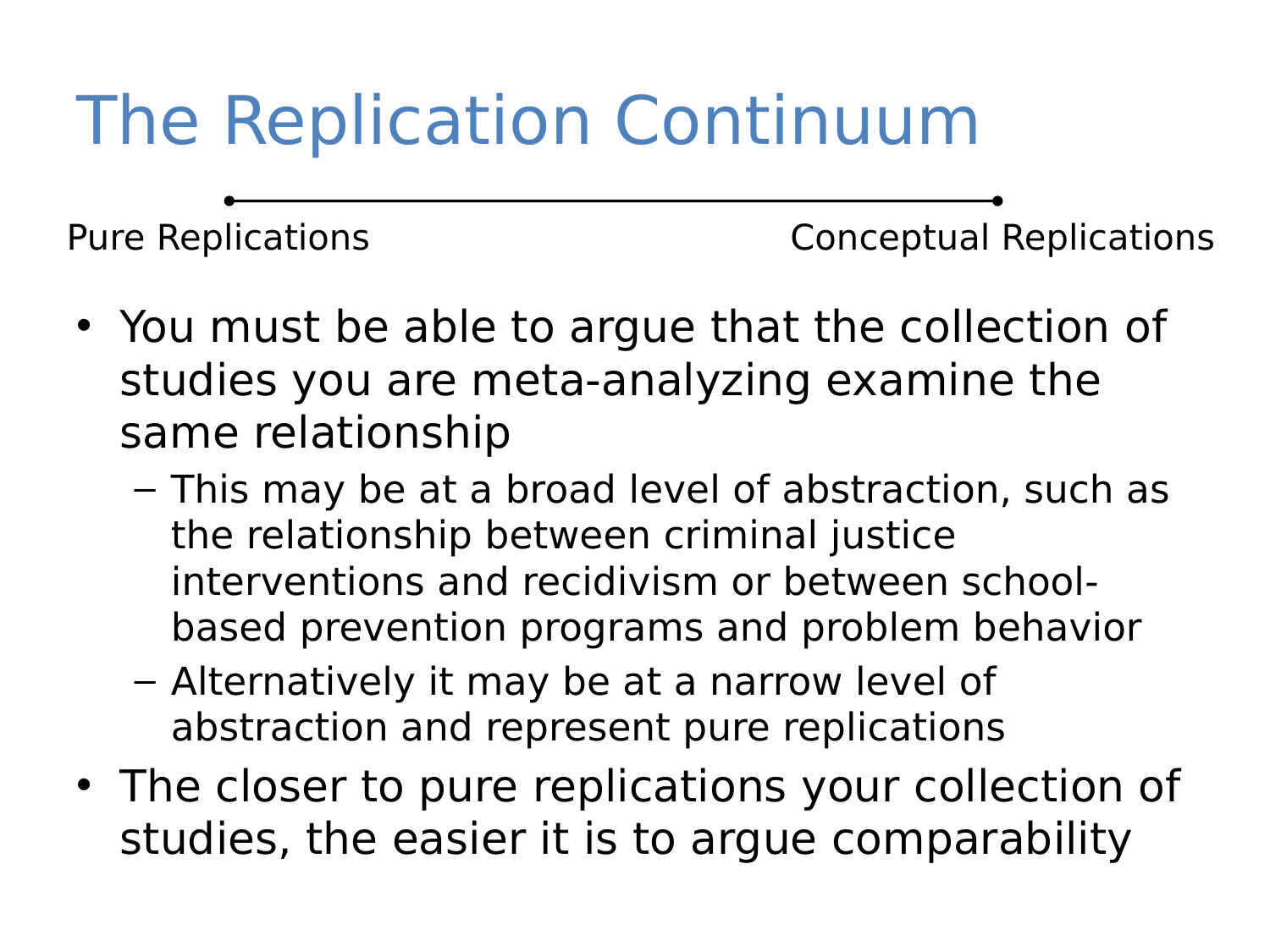

# The Replication Continuum

Pure Replications
Conceptual Replications
You must be able to argue that the collection of studies you are meta-analyzing examine the same relationship
This may be at a broad level of abstraction, such as the relationship between criminal justice interventions and recidivism or between school-based prevention programs and problem behavior
Alternatively it may be at a narrow level of abstraction and represent pure replications
The closer to pure replications your collection of studies, the easier it is to argue comparability